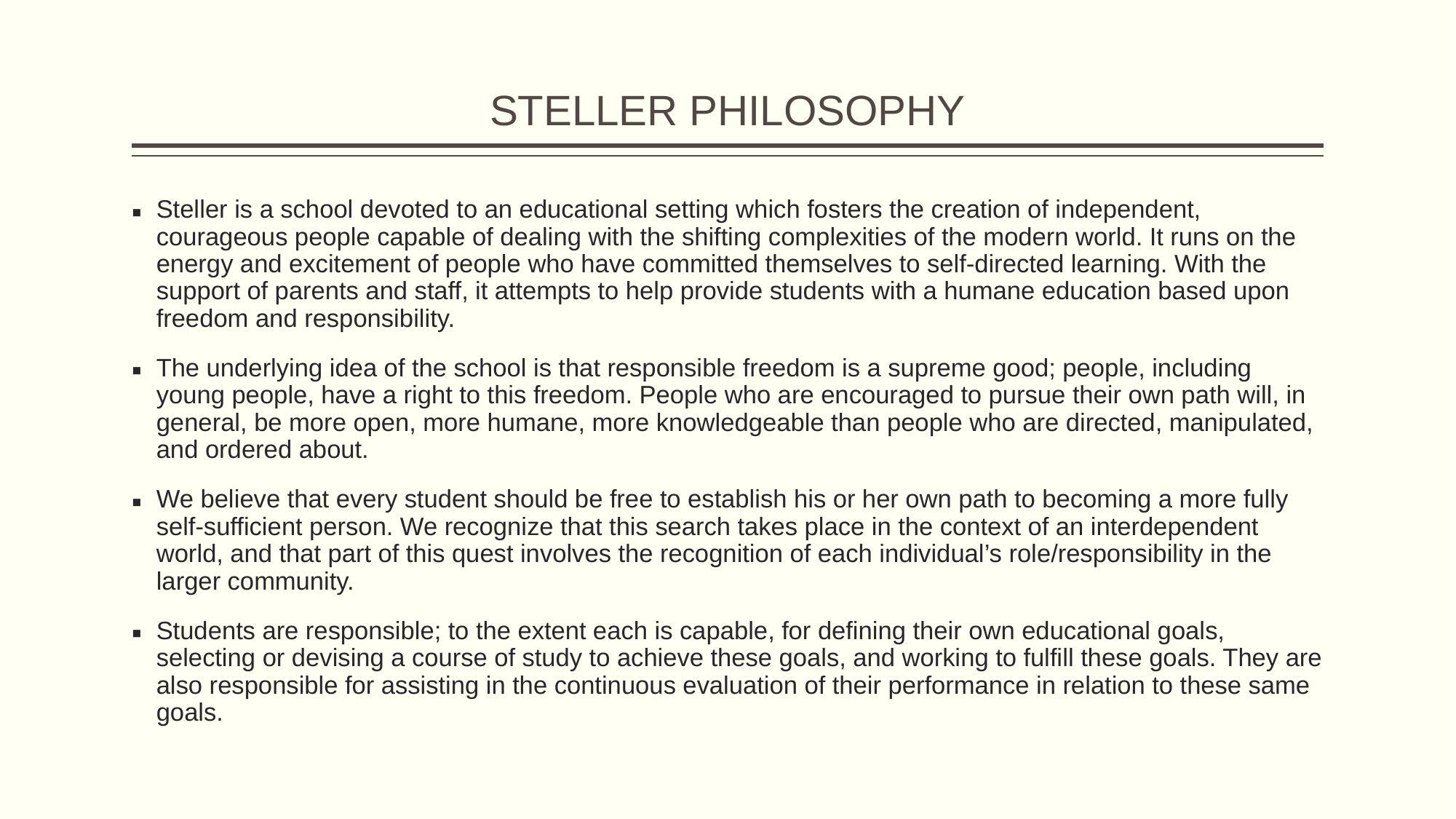

# STELLER PHILOSOPHY
Steller is a school devoted to an educational setting which fosters the creation of independent, courageous people capable of dealing with the shifting complexities of the modern world. It runs on the energy and excitement of people who have committed themselves to self-directed learning. With the support of parents and staff, it attempts to help provide students with a humane education based upon freedom and responsibility.
The underlying idea of the school is that responsible freedom is a supreme good; people, including young people, have a right to this freedom. People who are encouraged to pursue their own path will, in general, be more open, more humane, more knowledgeable than people who are directed, manipulated, and ordered about.
We believe that every student should be free to establish his or her own path to becoming a more fully self-sufficient person. We recognize that this search takes place in the context of an interdependent world, and that part of this quest involves the recognition of each individual’s role/responsibility in the larger community.
Students are responsible; to the extent each is capable, for defining their own educational goals, selecting or devising a course of study to achieve these goals, and working to fulfill these goals. They are also responsible for assisting in the continuous evaluation of their performance in relation to these same goals.